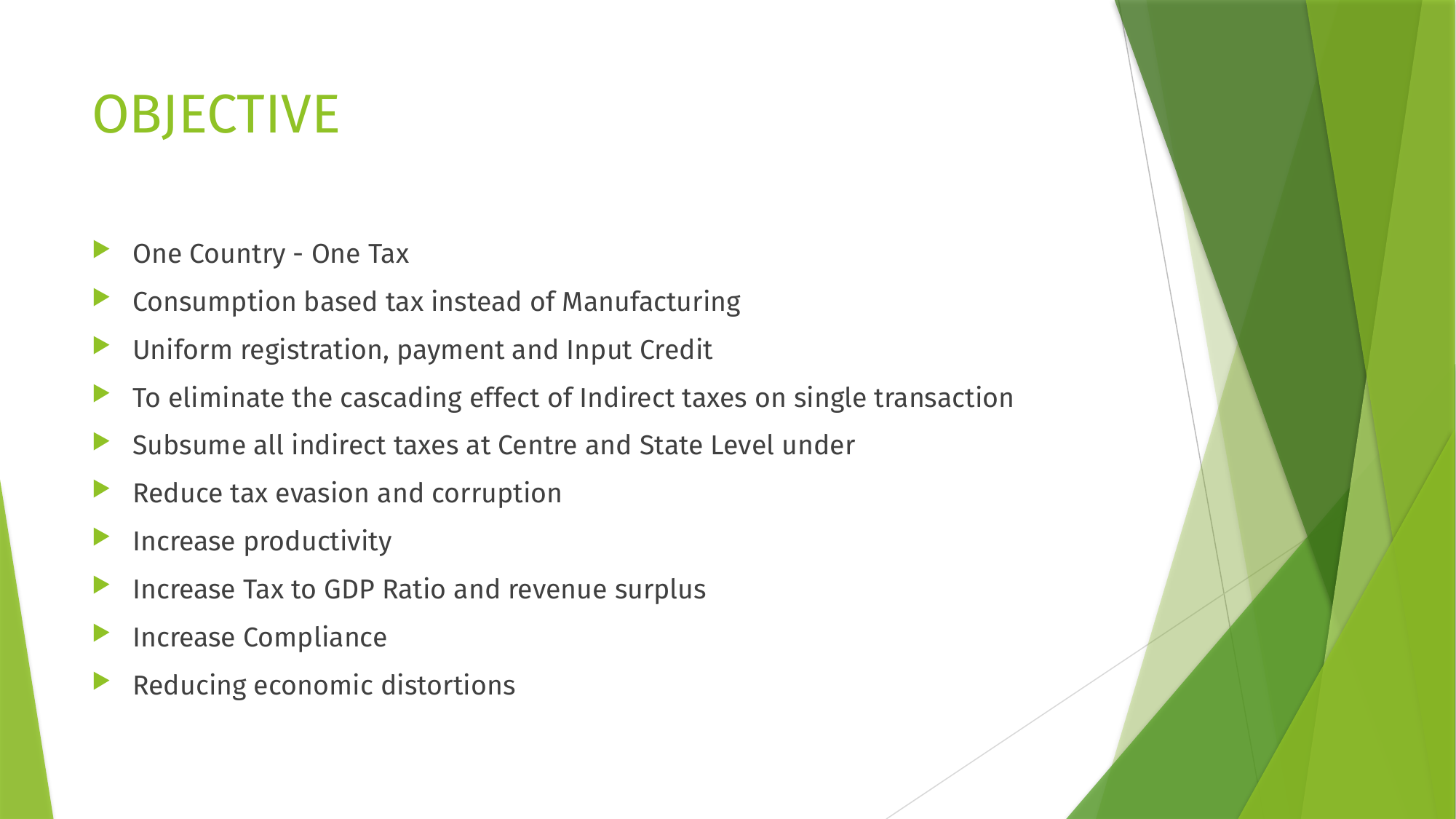

# OBJECTIVE
One Country - One Tax
Consumption based tax instead of Manufacturing
Uniform registration, payment and Input Credit
To eliminate the cascading effect of Indirect taxes on single transaction
Subsume all indirect taxes at Centre and State Level under
Reduce tax evasion and corruption
Increase productivity
Increase Tax to GDP Ratio and revenue surplus
Increase Compliance
Reducing economic distortions